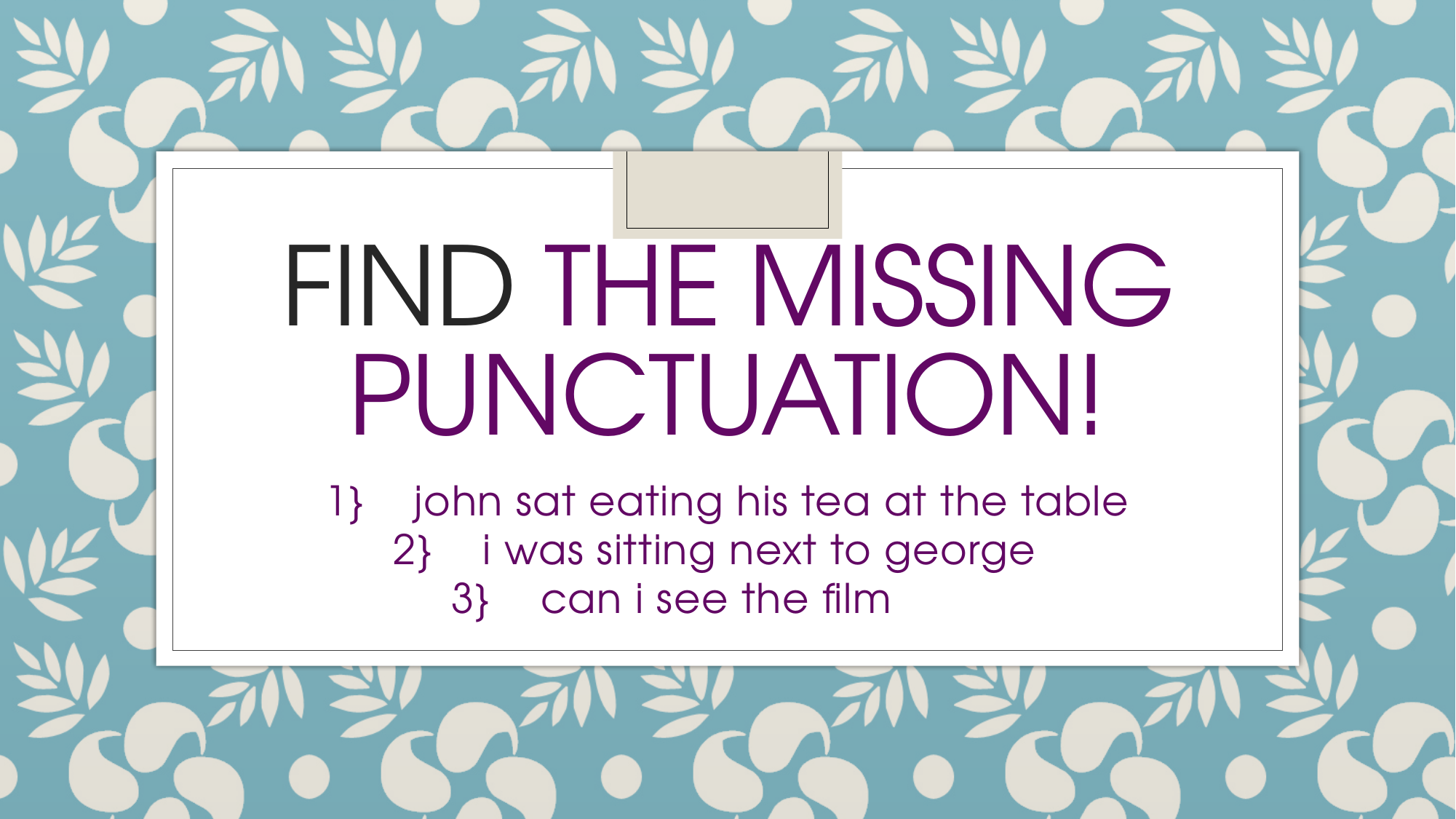

# Find the missing punctuation!
1}    john sat eating his tea at the table
2}    i was sitting next to george
3}    can i see the film